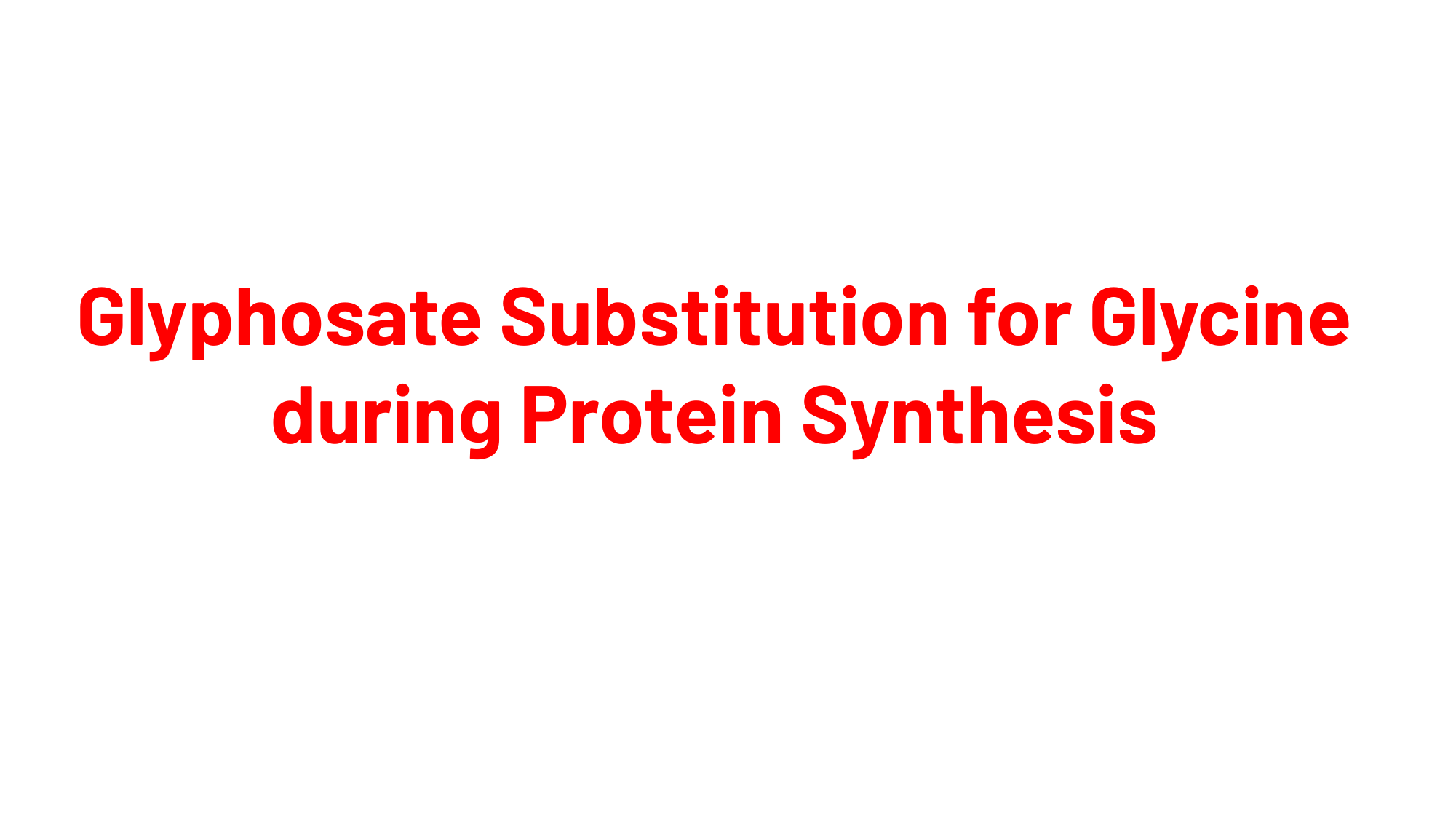

Glyphosate Substitution for Glycine during Protein Synthesis